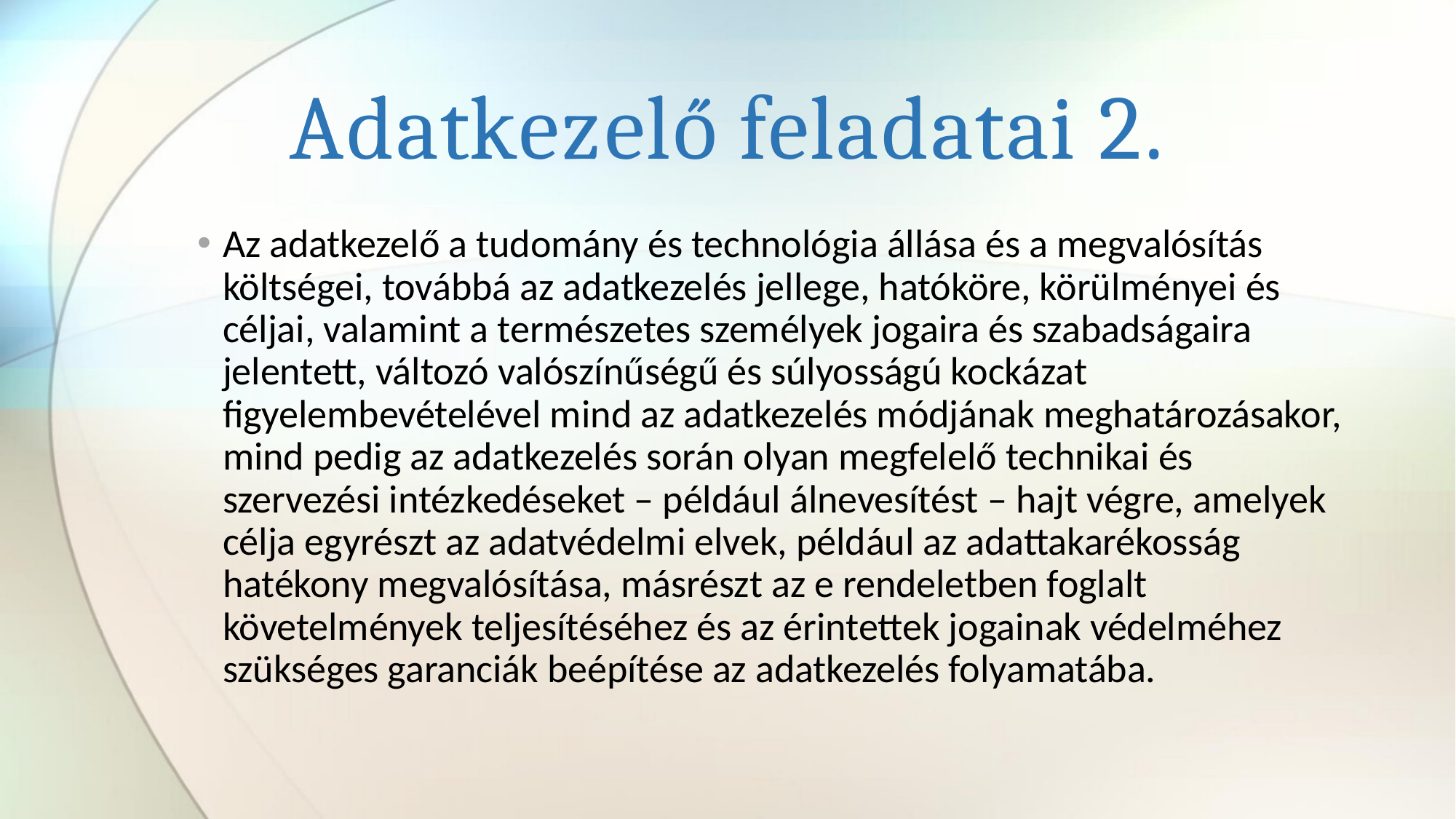

# Adatkezelő feladatai 2.
Az adatkezelő a tudomány és technológia állása és a megvalósítás költségei, továbbá az adatkezelés jellege, hatóköre, körülményei és céljai, valamint a természetes személyek jogaira és szabadságaira jelentett, változó valószí­nűségű és súlyosságú kockázat figyelembevételével mind az adatkezelés módjának meghatározásakor, mind pedig az adatkezelés során olyan megfelelő technikai és szervezési intézkedéseket – például álnevesítést – hajt végre, amelyek célja egyrészt az adatvédelmi elvek, például az adattakarékosság hatékony megvalósítása, másrészt az e rendeletben foglalt követelmények teljesítéséhez és az érintettek jogainak védelméhez szükséges garanciák beépítése az adatkezelés folyamatába.